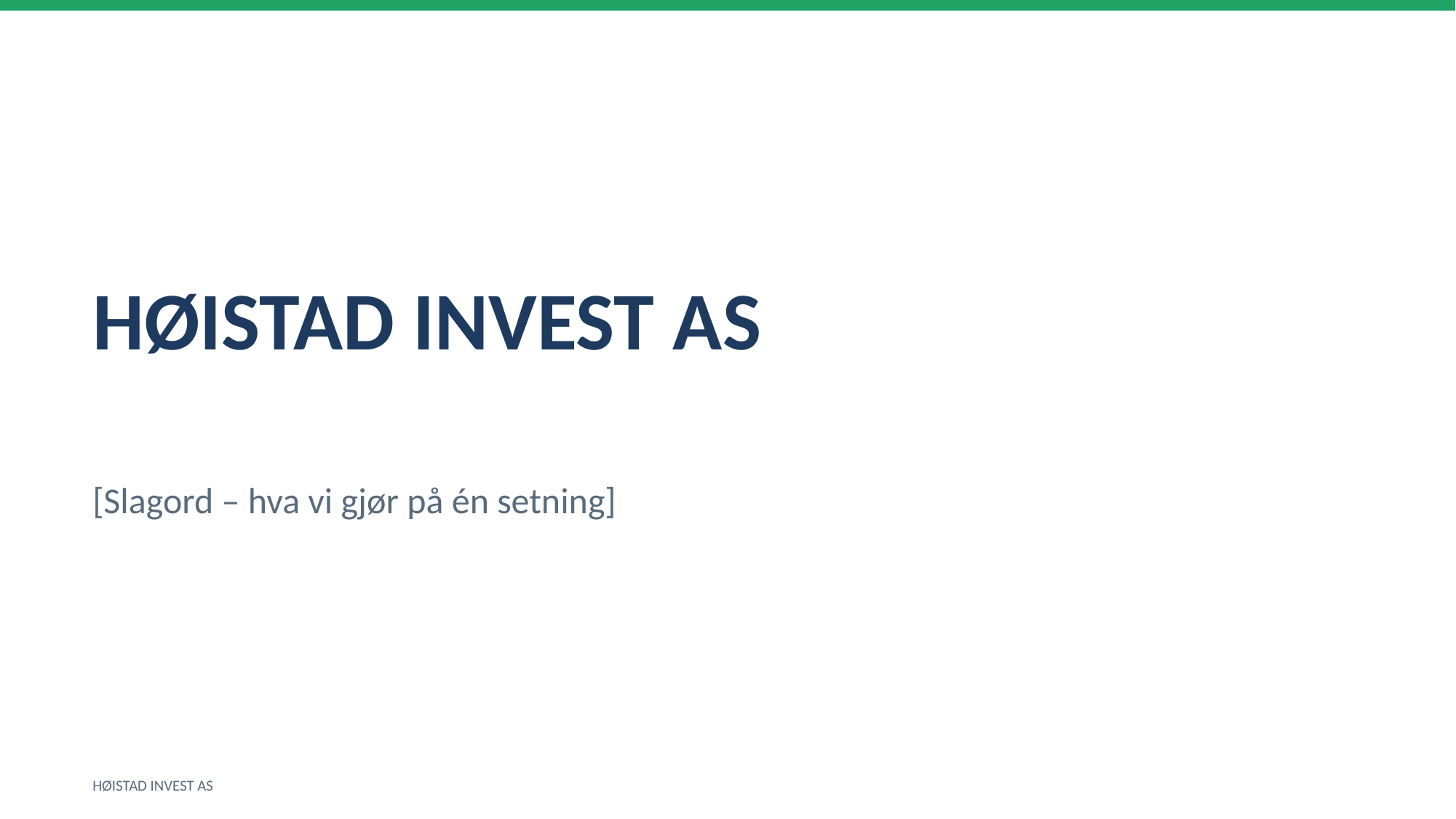

HØISTAD INVEST AS
[Slagord – hva vi gjør på én setning]
HØISTAD INVEST AS